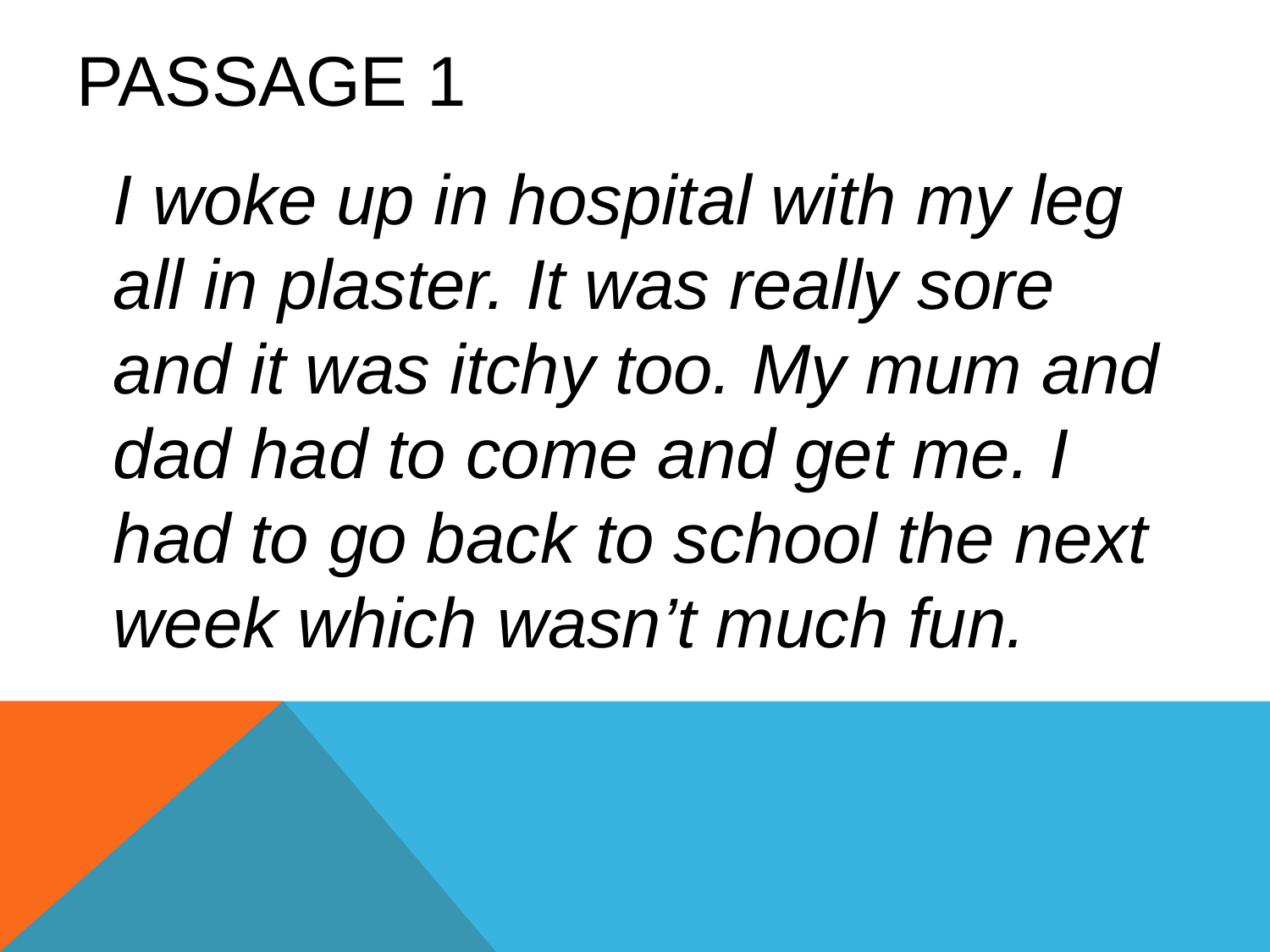

# PASSAGE 1
	I woke up in hospital with my leg all in plaster. It was really sore and it was itchy too. My mum and dad had to come and get me. I had to go back to school the next week which wasn’t much fun.